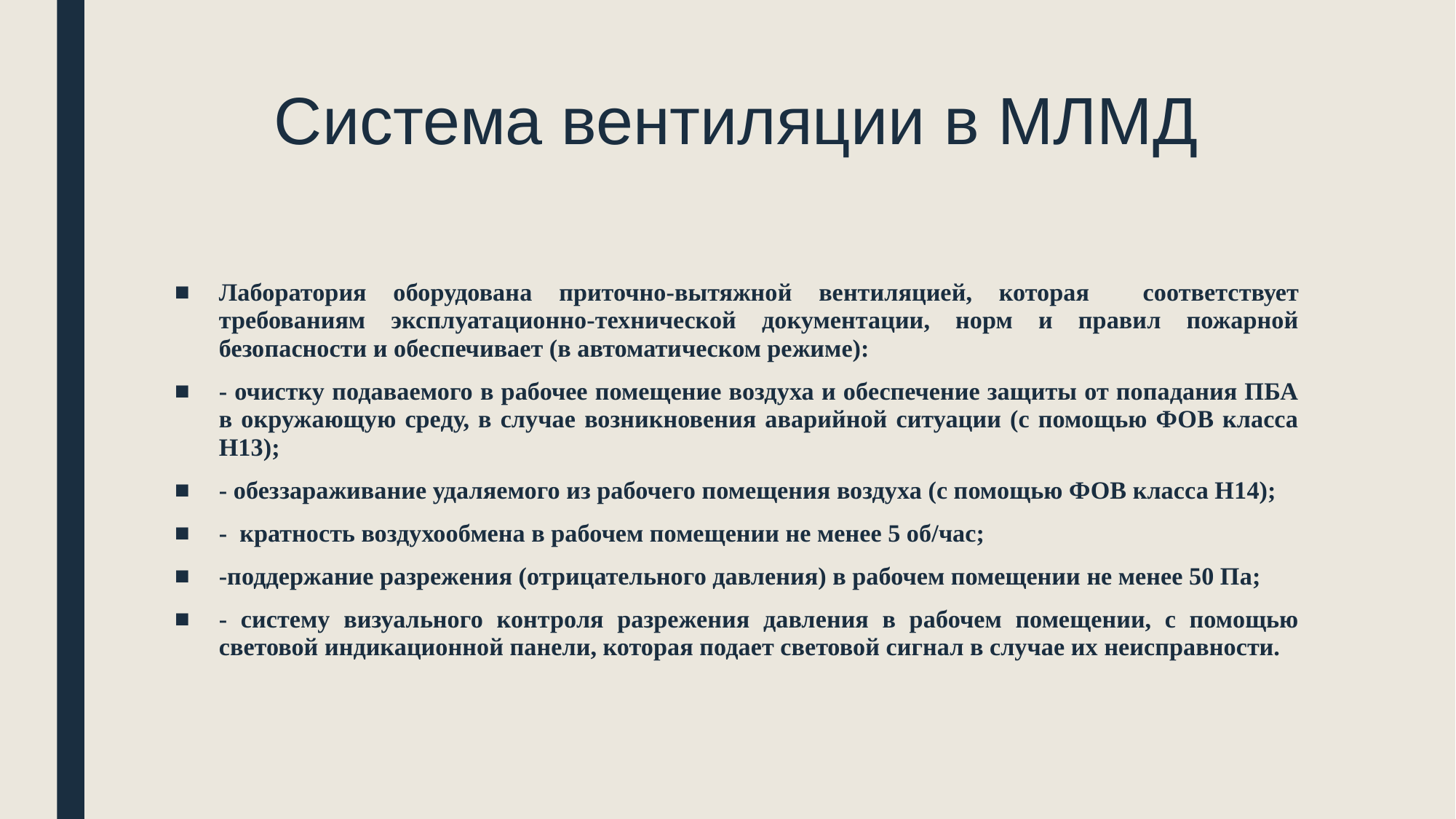

# Система вентиляции в МЛМД
Лаборатория оборудована приточно-вытяжной вентиляцией, которая  соответствует требованиям эксплуатационно-технической документации, норм и правил пожарной безопасности и обеспечивает (в автоматическом режиме):
- очистку подаваемого в рабочее помещение воздуха и обеспечение защиты от попадания ПБА в окружающую среду, в случае возникновения аварийной ситуации (с помощью ФОВ класса Н13);
- обеззараживание удаляемого из рабочего помещения воздуха (с помощью ФОВ класса Н14);
-  кратность воздухообмена в рабочем помещении не менее 5 об/час;
-поддержание разрежения (отрицательного давления) в рабочем помещении не менее 50 Па;
- систему визуального контроля разрежения давления в рабочем помещении, с помощью световой индикационной панели, которая подает световой сигнал в случае их неисправности.